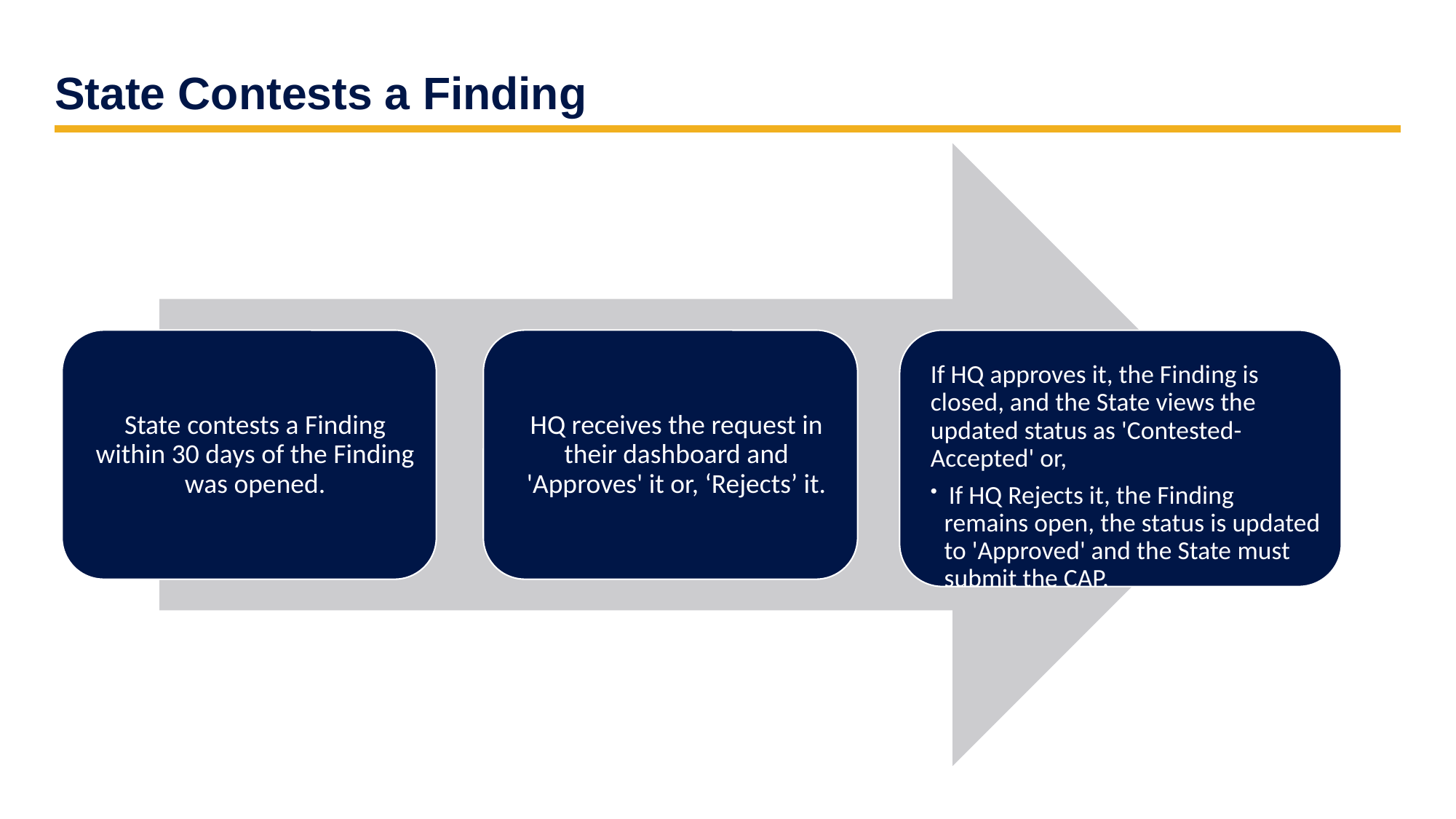

# State Contests a Finding
State contests a Finding within 30 days of the Finding was opened.
HQ receives the request in their dashboard and 'Approves' it or, ‘Rejects’ it.
If HQ approves it, the Finding is closed, and the State views the updated status as 'Contested-Accepted' or,
 If HQ Rejects it, the Finding remains open, the status is updated to 'Approved' and the State must submit the CAP.